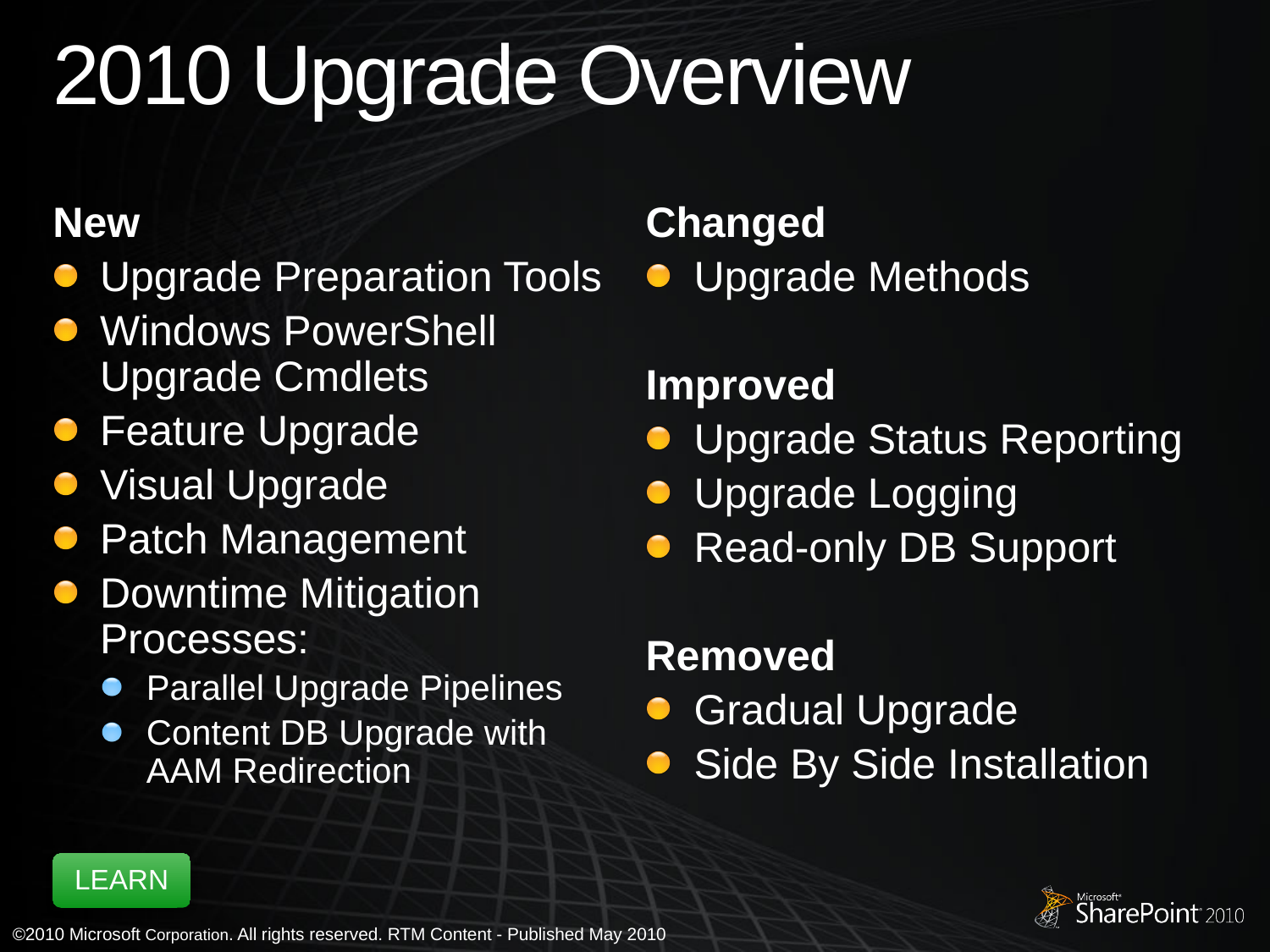

# 2010 Upgrade Overview
New
Upgrade Preparation Tools
Windows PowerShell Upgrade Cmdlets
Feature Upgrade
Visual Upgrade
Patch Management
Downtime Mitigation Processes:
Parallel Upgrade Pipelines
Content DB Upgrade with AAM Redirection
Changed
Upgrade Methods

Improved
Upgrade Status Reporting
Upgrade Logging
Read-only DB Support

Removed
Gradual Upgrade
Side By Side Installation